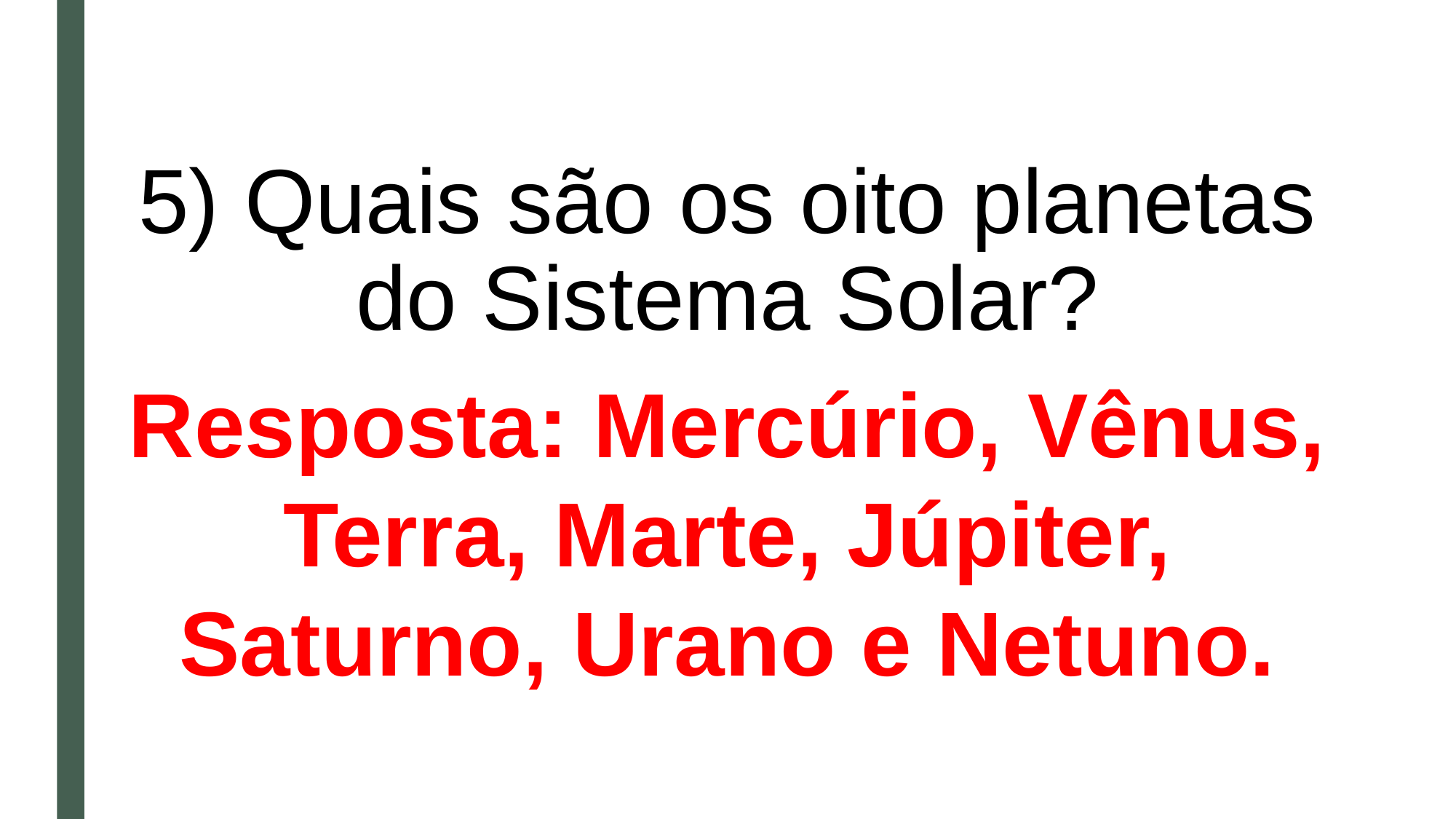

# 5) Quais são os oito planetas do Sistema Solar?
Resposta: Mercúrio, Vênus, Terra, Marte, Júpiter, Saturno, Urano e Netuno.